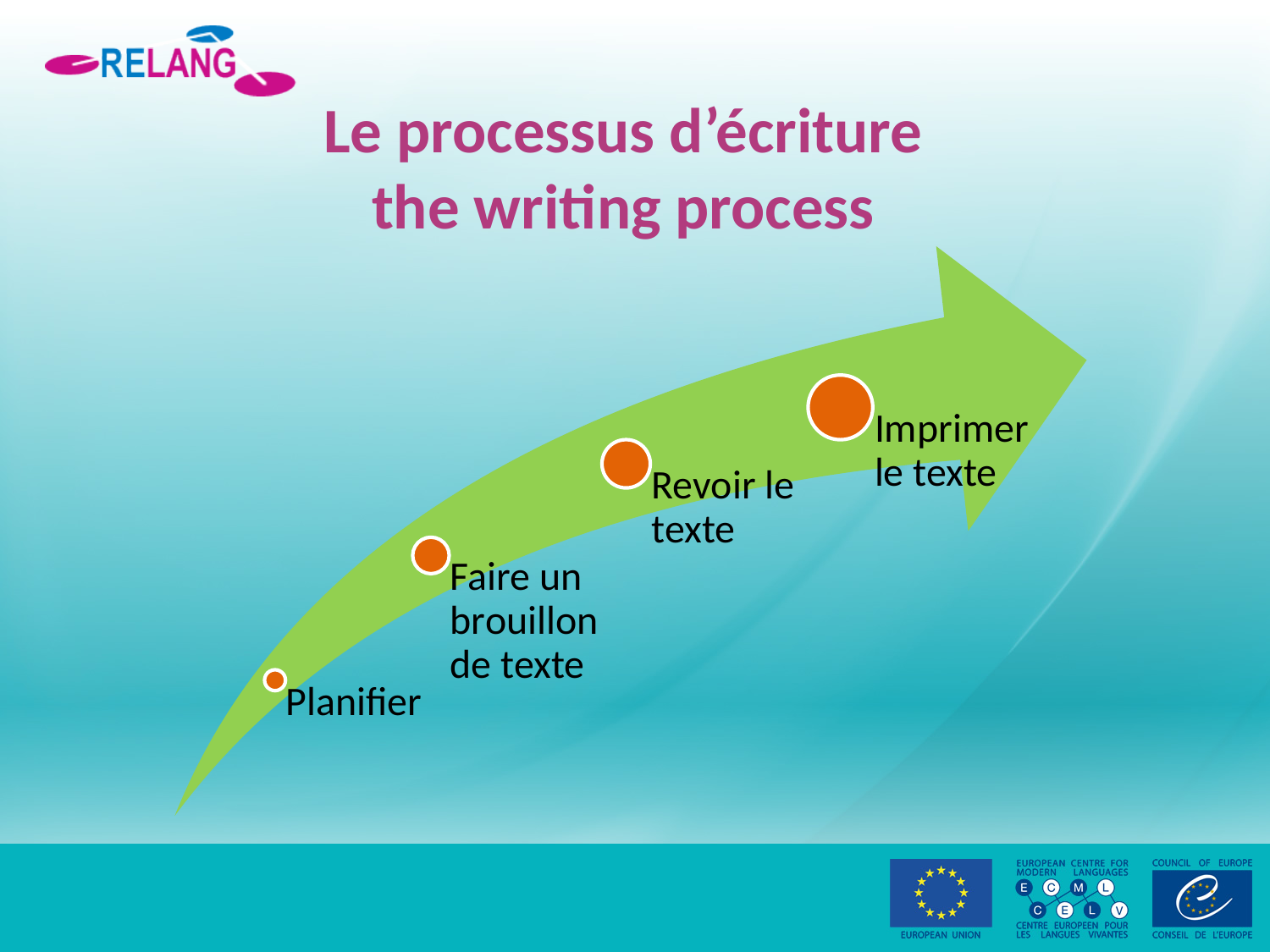

# Le processus d’écriture the writing process
Planifier
Faire un brouillon de texte
Revoir le texte
Imprimer le texte